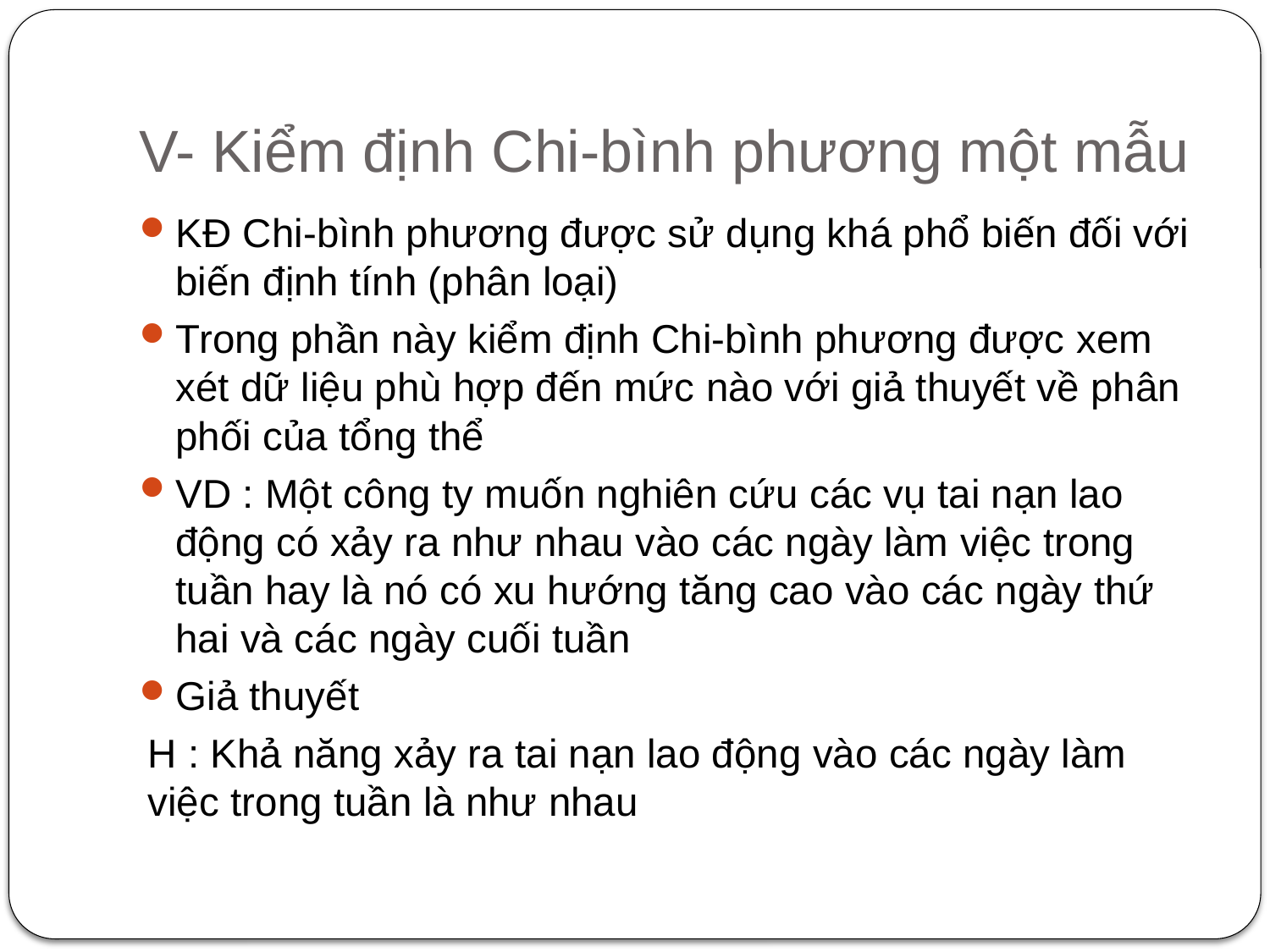

# V- Kiểm định Chi-bình phương một mẫu
KĐ Chi-bình phương được sử dụng khá phổ biến đối với biến định tính (phân loại)
Trong phần này kiểm định Chi-bình phương được xem xét dữ liệu phù hợp đến mức nào với giả thuyết về phân phối của tổng thể
VD : Một công ty muốn nghiên cứu các vụ tai nạn lao động có xảy ra như nhau vào các ngày làm việc trong tuần hay là nó có xu hướng tăng cao vào các ngày thứ hai và các ngày cuối tuần
Giả thuyết
	H : Khả năng xảy ra tai nạn lao động vào các ngày làm việc trong tuần là như nhau